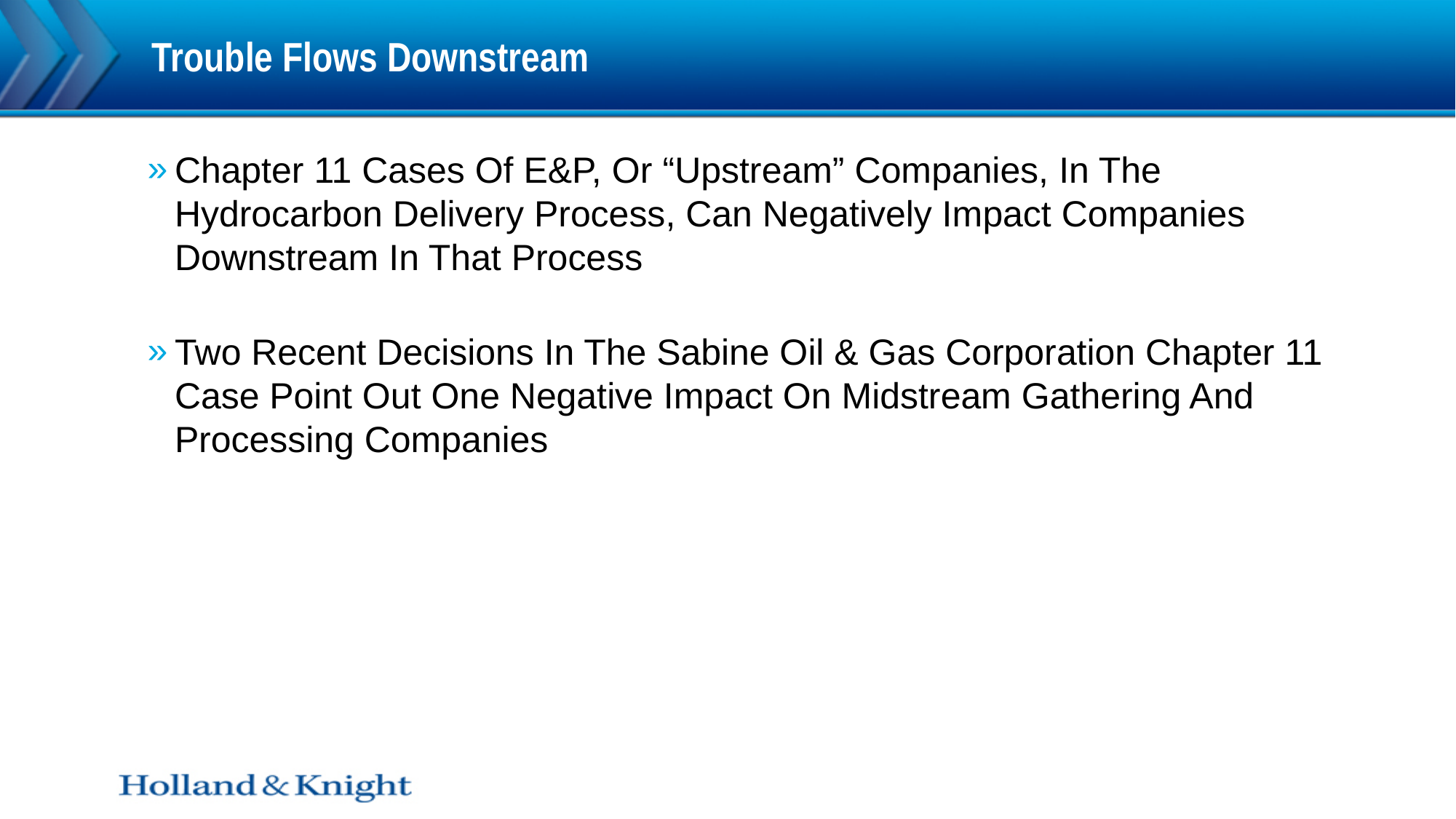

# Trouble Flows Downstream
Chapter 11 Cases Of E&P, Or “Upstream” Companies, In The Hydrocarbon Delivery Process, Can Negatively Impact Companies Downstream In That Process

Two Recent Decisions In The Sabine Oil & Gas Corporation Chapter 11 Case Point Out One Negative Impact On Midstream Gathering And Processing Companies